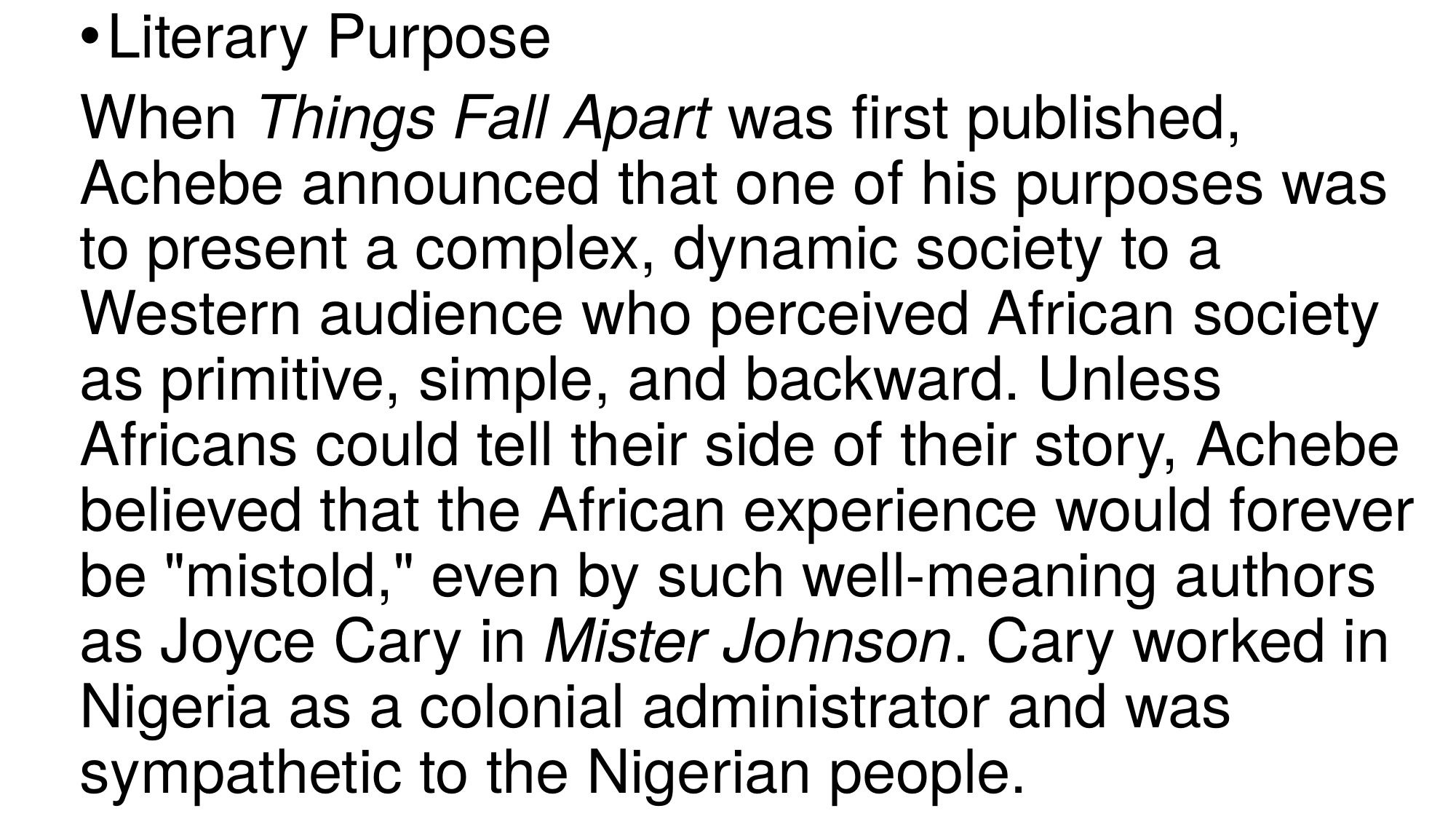

Literary Purpose
When Things Fall Apart was first published, Achebe announced that one of his purposes was to present a complex, dynamic society to a Western audience who perceived African society as primitive, simple, and backward. Unless Africans could tell their side of their story, Achebe believed that the African experience would forever be "mistold," even by such well-meaning authors as Joyce Cary in Mister Johnson. Cary worked in Nigeria as a colonial administrator and was sympathetic to the Nigerian people.